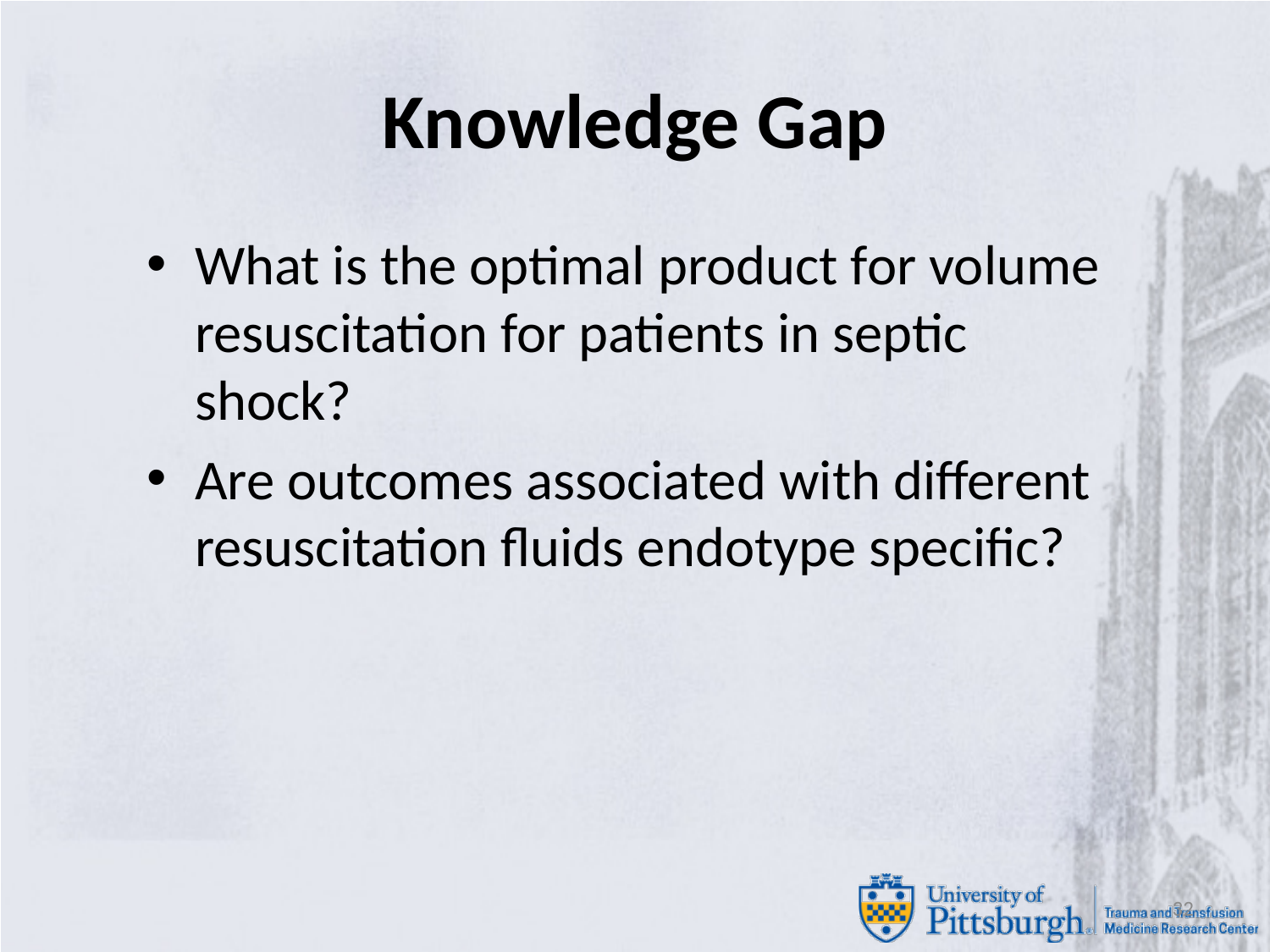

# Knowledge Gap
What is the optimal product for volume resuscitation for patients in septic shock?
Are outcomes associated with different resuscitation fluids endotype specific?
32